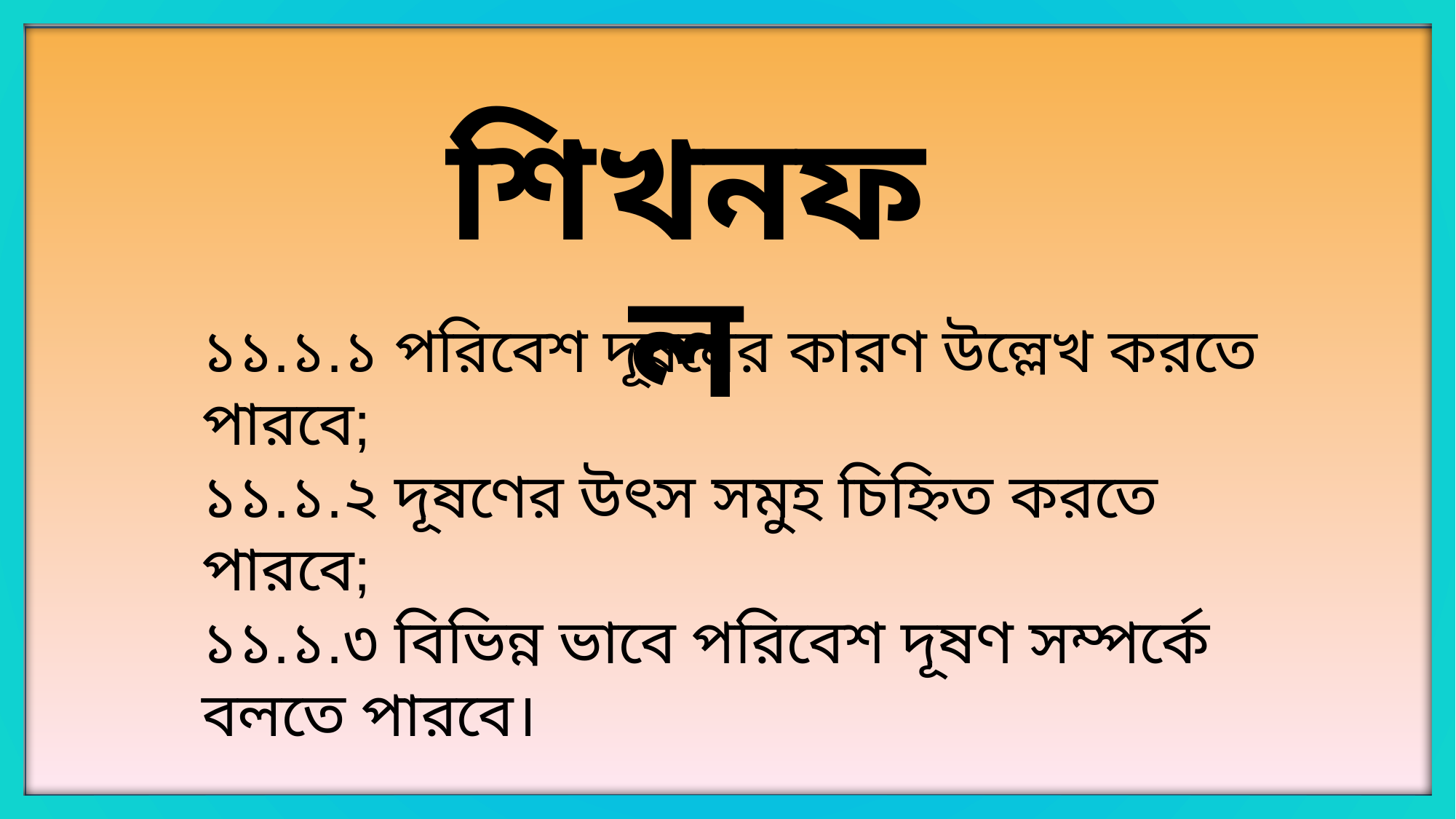

শিখনফল

১১.১.১ পরিবেশ দূষনের কারণ উল্লেখ করতে পারবে;
১১.১.২ দূষণের উৎস সমুহ চিহ্নিত করতে পারবে;
১১.১.৩ বিভিন্ন ভাবে পরিবেশ দূষণ সম্পর্কে বলতে পারবে।